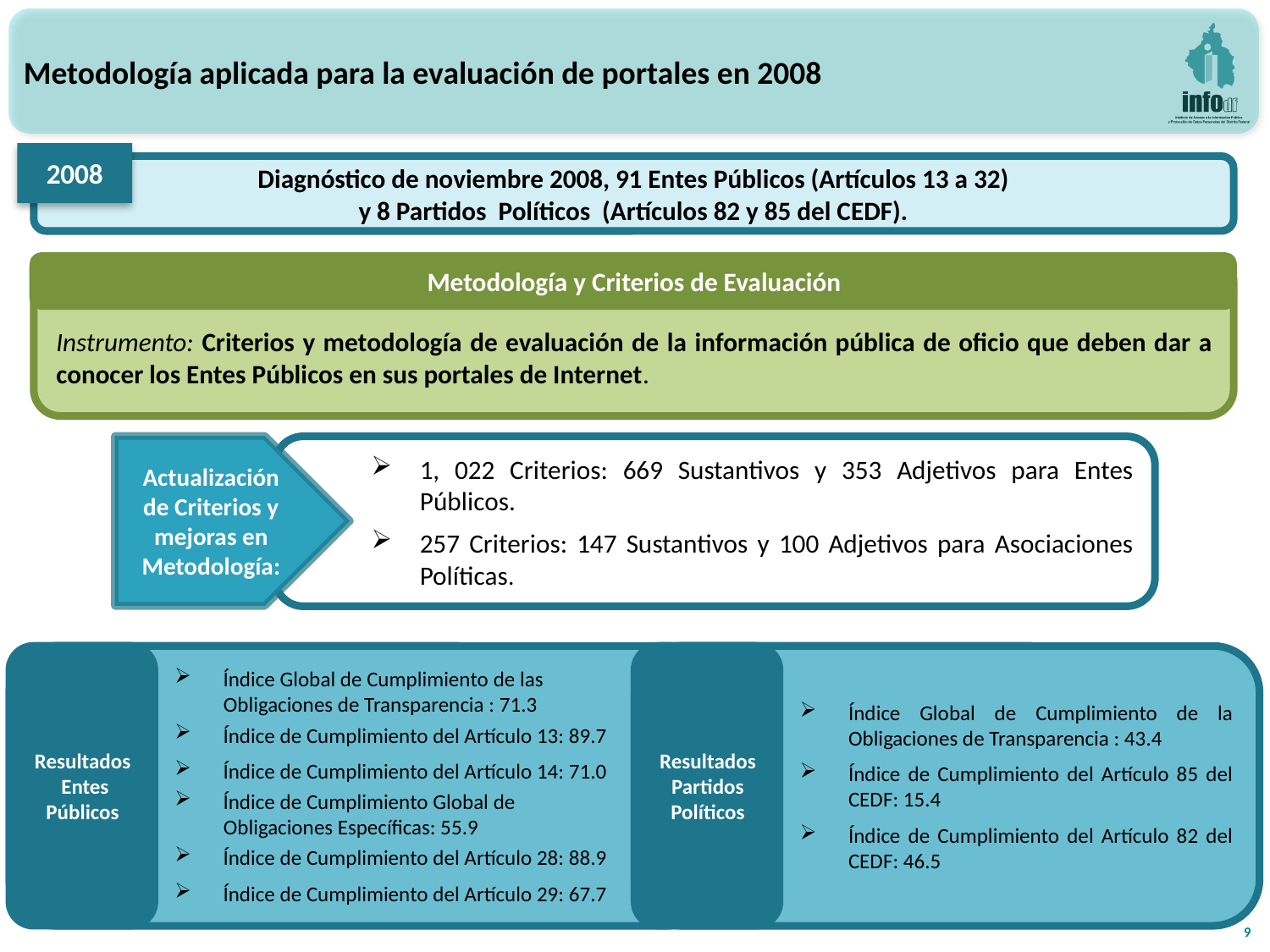

Metodología aplicada para la evaluación de portales en 2008
2008
Diagnóstico de noviembre 2008, 91 Entes Públicos (Artículos 13 a 32)
y 8 Partidos  Políticos  (Artículos 82 y 85 del CEDF).
Metodología y Criterios de Evaluación

Instrumento: Criterios y metodología de evaluación de la información pública de oficio que deben dar a conocer los Entes Públicos en sus portales de Internet.
Actualización de Criterios y mejoras en Metodología:
1, 022 Criterios: 669 Sustantivos y 353 Adjetivos para Entes Públicos.
257 Criterios: 147 Sustantivos y 100 Adjetivos para Asociaciones Políticas.
Índice Global de Cumplimiento de las
          Obligaciones de Transparencia : 71.3
Índice de Cumplimiento del Artículo 13: 89.7
Índice de Cumplimiento del Artículo 14: 71.0
Índice de Cumplimiento Global de
          Obligaciones Específicas: 55.9
Índice de Cumplimiento del Artículo 28: 88.9
Índice de Cumplimiento del Artículo 29: 67.7
Resultados
 Entes
Públicos
Índice Global de Cumplimiento de la Obligaciones de Transparencia : 43.4
Índice de Cumplimiento del Artículo 85 del CEDF: 15.4
Índice de Cumplimiento del Artículo 82 del CEDF: 46.5
Resultados
Partidos Políticos
9